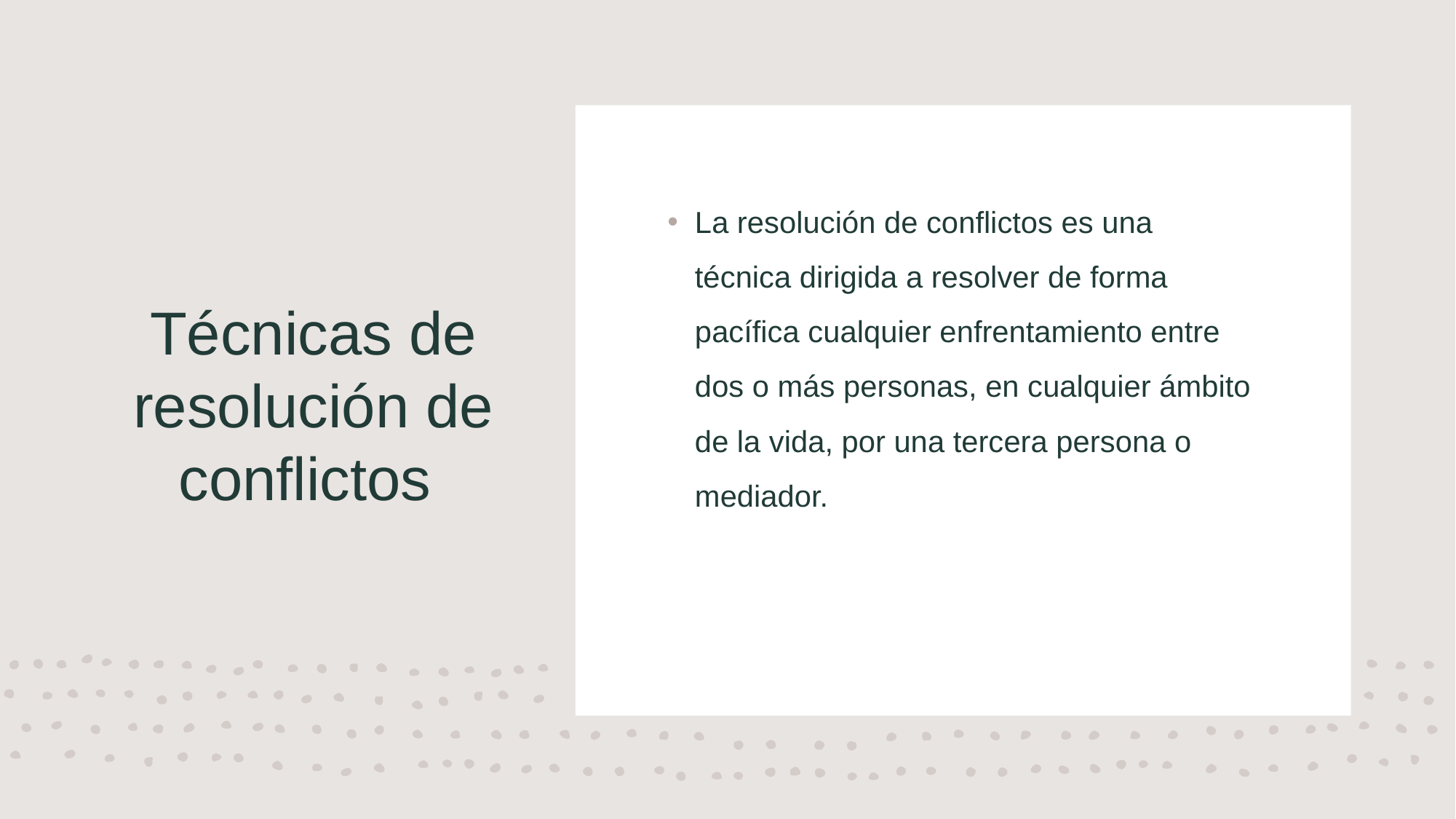

La resolución de conflictos es una técnica dirigida a resolver de forma pacífica cualquier enfrentamiento entre dos o más personas, en cualquier ámbito de la vida, por una tercera persona o mediador.

# Técnicas de resolución de conflictos